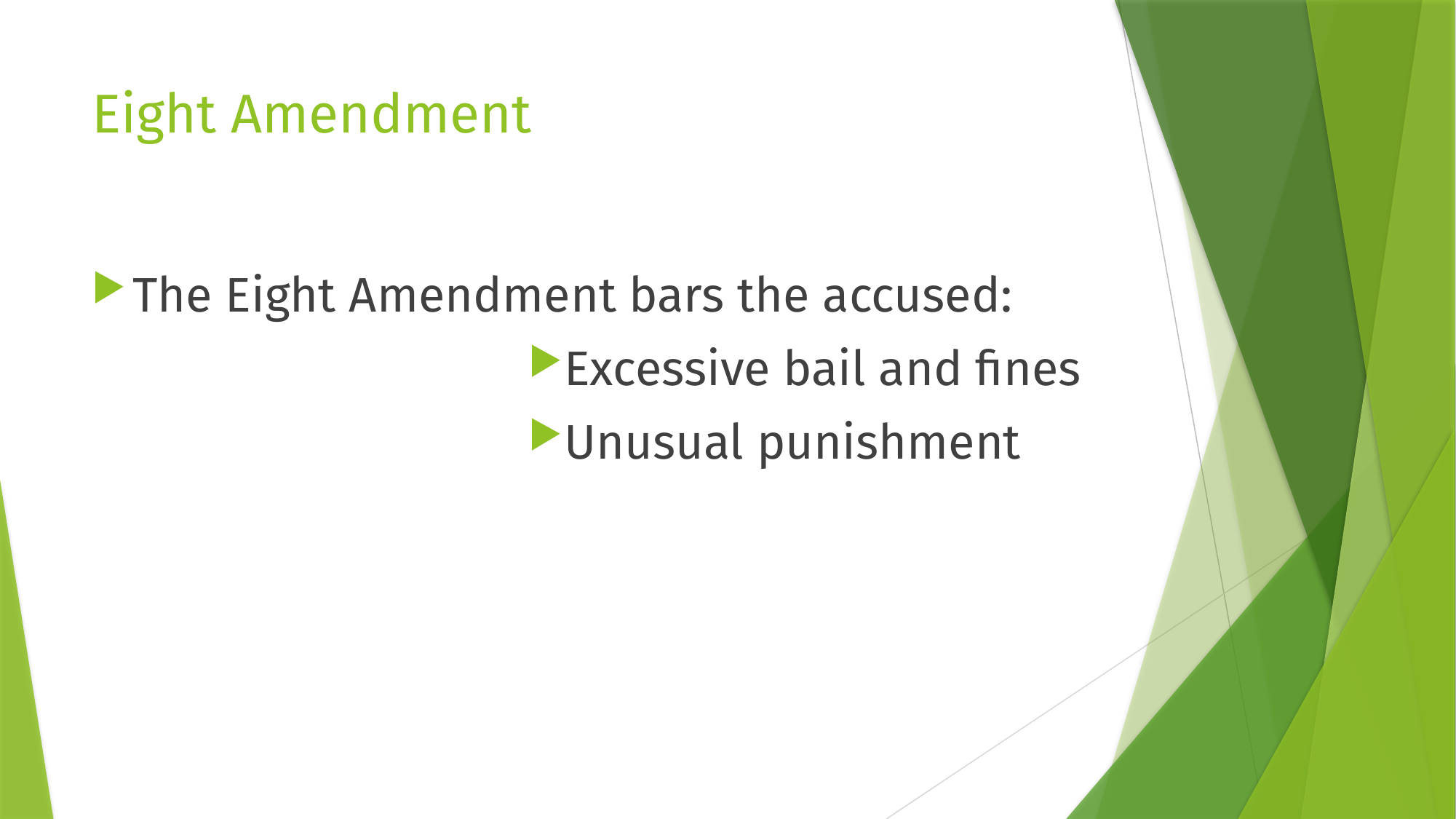

# Eight Amendment
The Eight Amendment bars the accused:
Excessive bail and fines
Unusual punishment